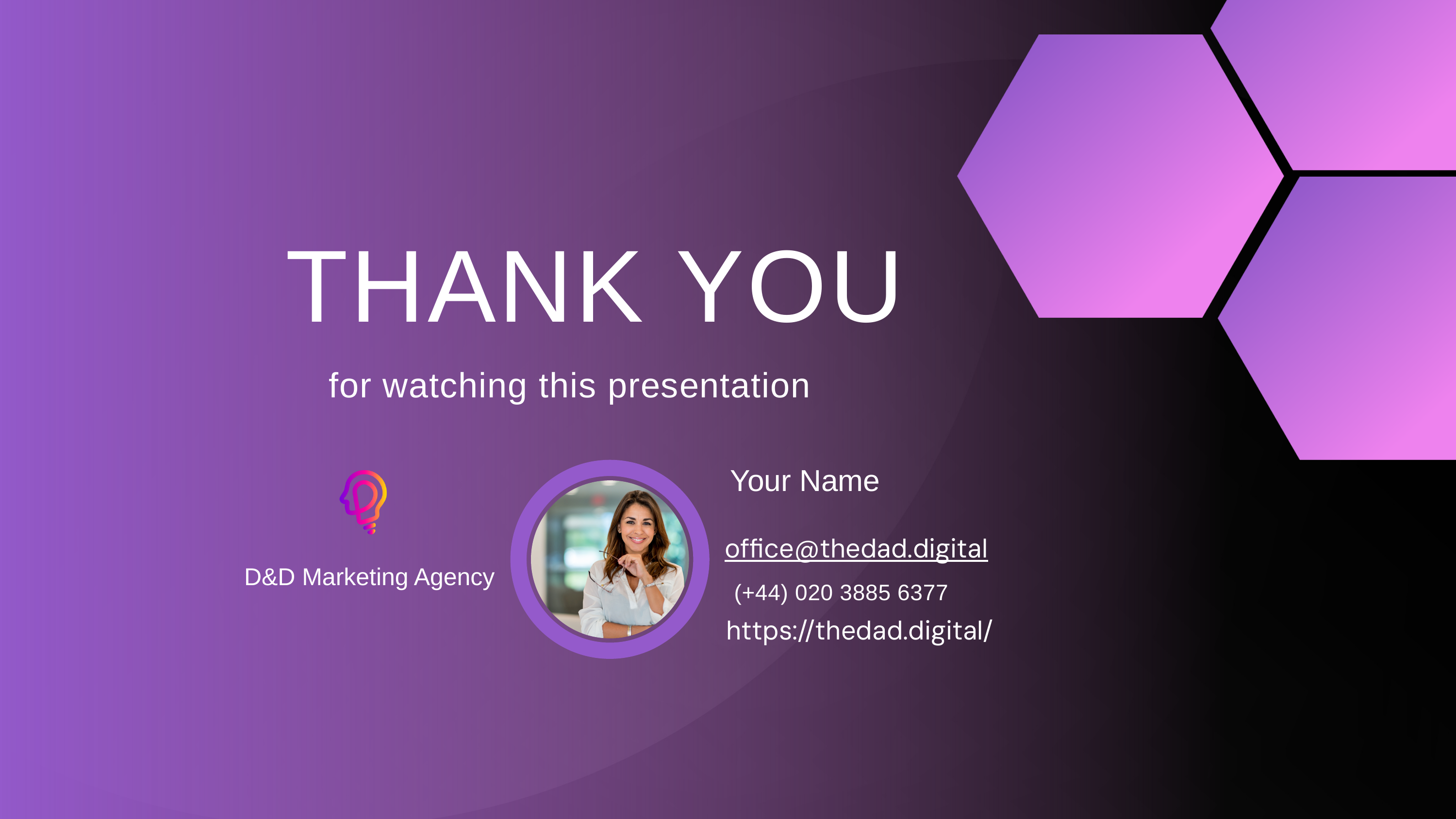

THANK YOU
for watching this presentation

Your Name

office@thedad.digital
D&D Marketing Agency
(+44) 020 3885 6377
https://thedad.digital/